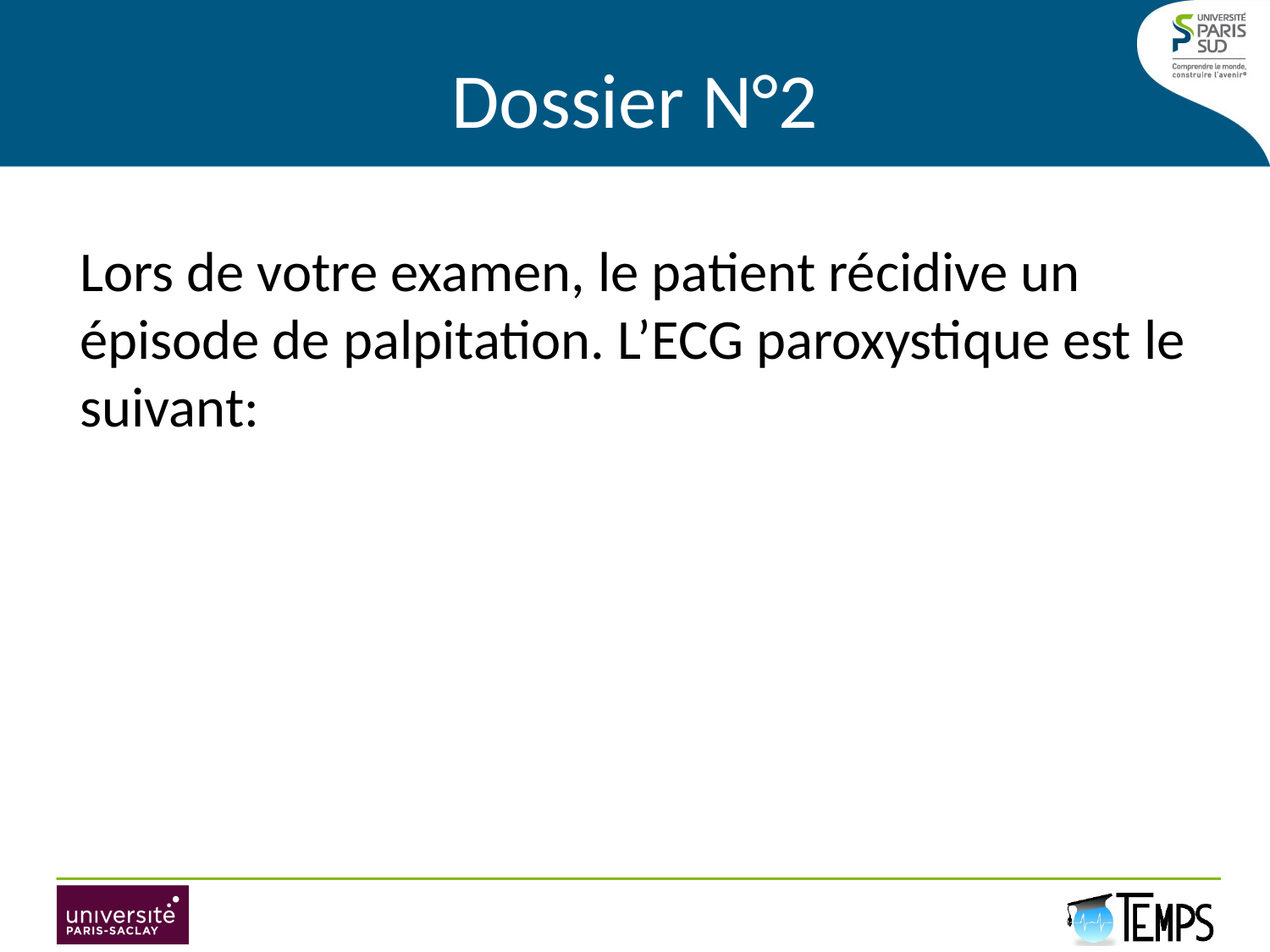

# Dossier N°2
Lors de votre examen, le patient récidive un épisode de palpitation. L’ECG paroxystique est le suivant: